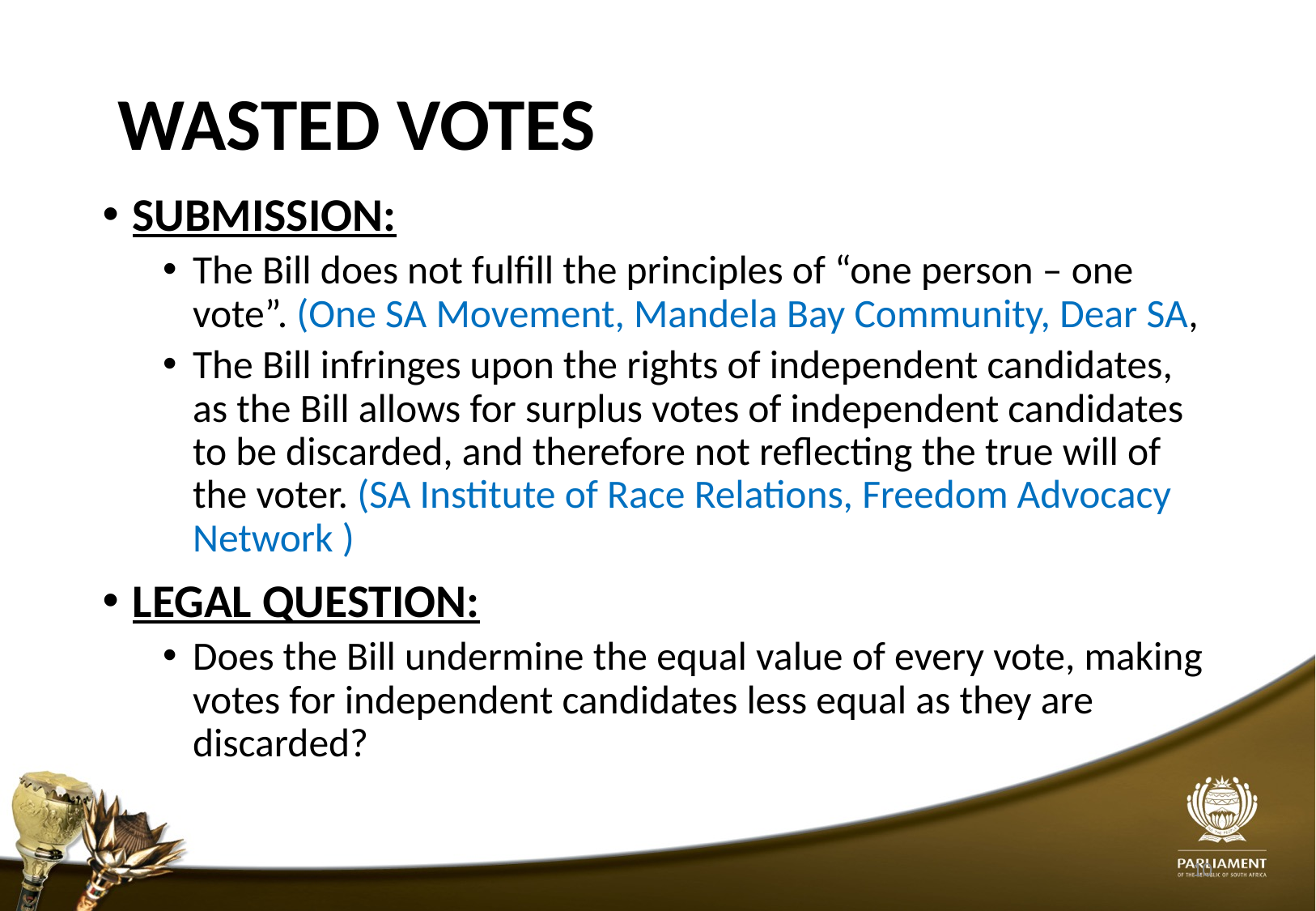

# WASTED VOTES
SUBMISSION:
The Bill does not fulfill the principles of “one person – one vote”. (One SA Movement, Mandela Bay Community, Dear SA,
The Bill infringes upon the rights of independent candidates, as the Bill allows for surplus votes of independent candidates to be discarded, and therefore not reflecting the true will of the voter. (SA Institute of Race Relations, Freedom Advocacy Network )
LEGAL QUESTION:
Does the Bill undermine the equal value of every vote, making votes for independent candidates less equal as they are discarded?

10